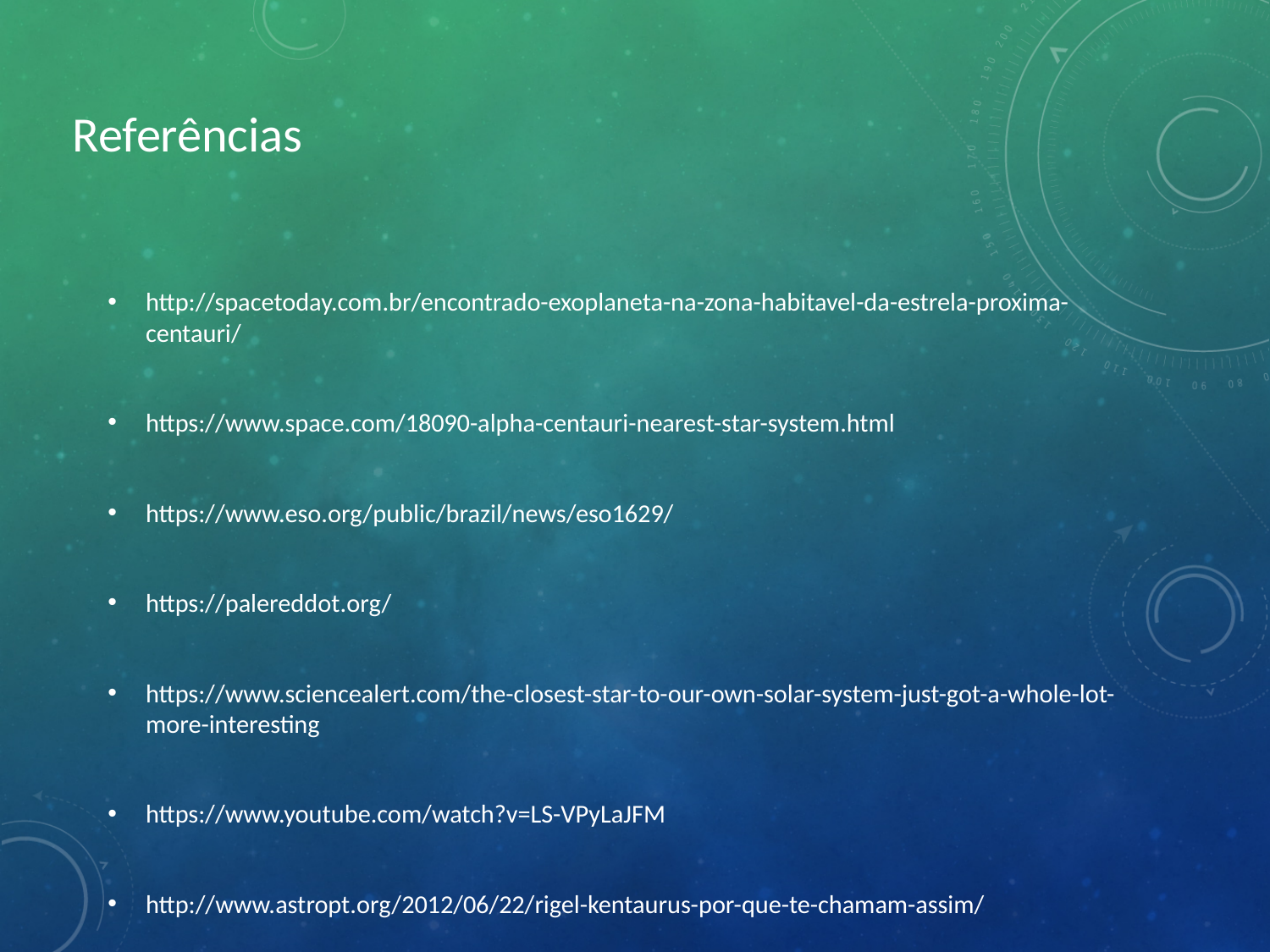

# Referências
http://spacetoday.com.br/encontrado-exoplaneta-na-zona-habitavel-da-estrela-proxima-centauri/

https://www.space.com/18090-alpha-centauri-nearest-star-system.html

https://www.eso.org/public/brazil/news/eso1629/

https://palereddot.org/

https://www.sciencealert.com/the-closest-star-to-our-own-solar-system-just-got-a-whole-lot-more-interesting

https://www.youtube.com/watch?v=LS-VPyLaJFM

http://www.astropt.org/2012/06/22/rigel-kentaurus-por-que-te-chamam-assim/